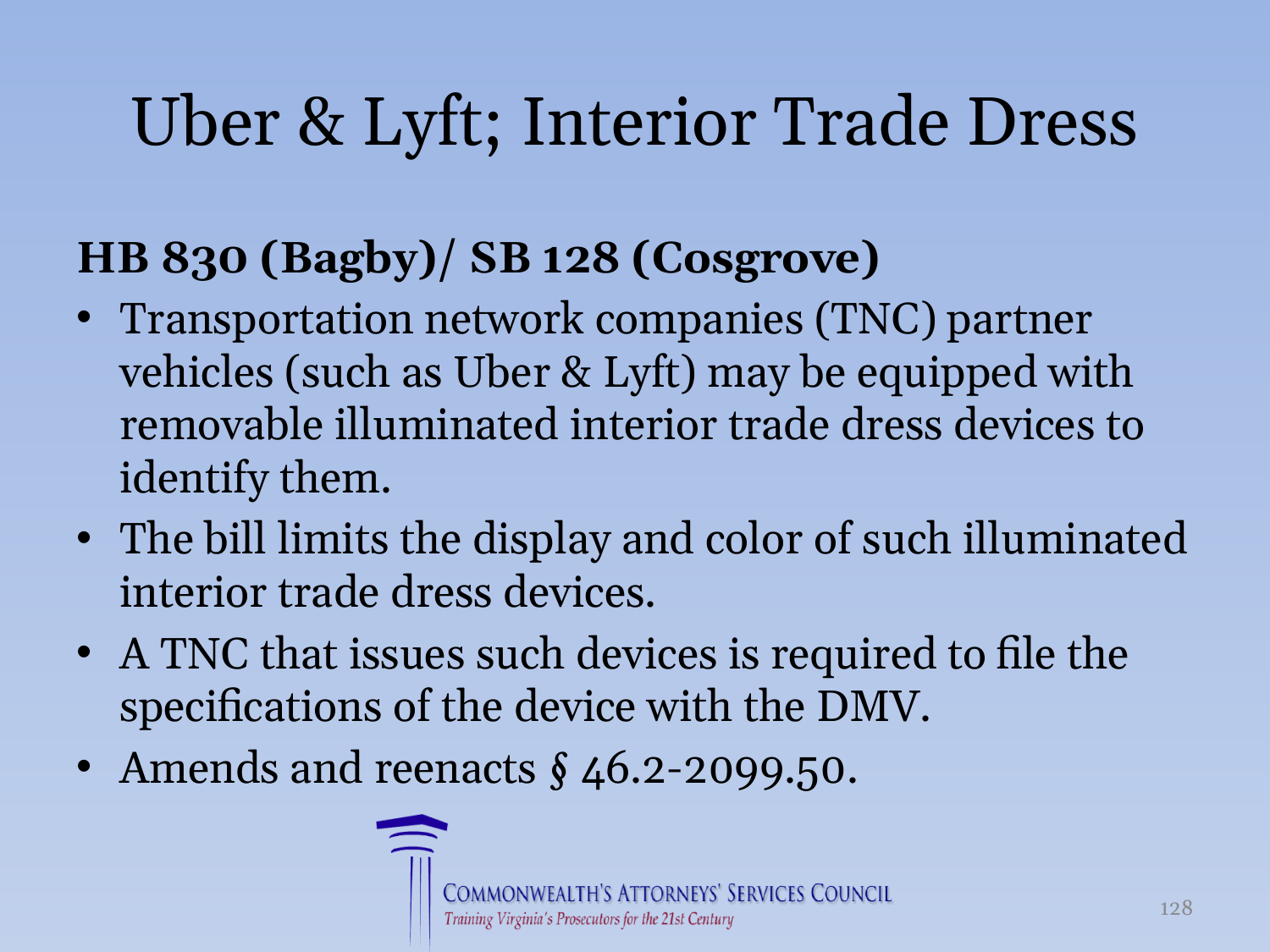

# Uber & Lyft; Interior Trade Dress
HB 830 (Bagby)/ SB 128 (Cosgrove)
Transportation network companies (TNC) partner vehicles (such as Uber & Lyft) may be equipped with removable illuminated interior trade dress devices to identify them.
The bill limits the display and color of such illuminated interior trade dress devices.
A TNC that issues such devices is required to file the specifications of the device with the DMV.
Amends and reenacts § 46.2-2099.50.

128